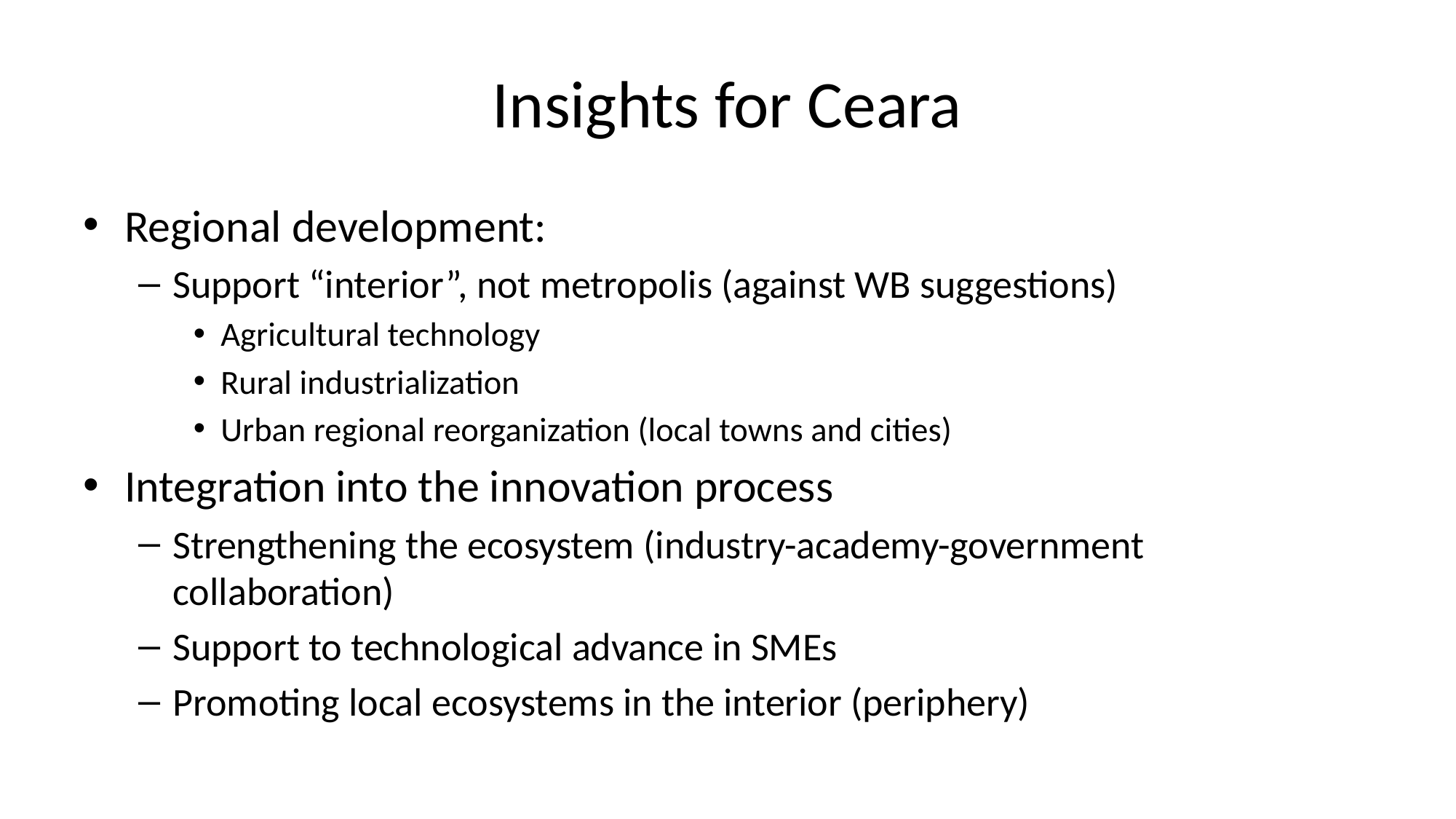

# Insights for Ceara
Regional development:
Support “interior”, not metropolis (against WB suggestions)
Agricultural technology
Rural industrialization
Urban regional reorganization (local towns and cities)
Integration into the innovation process
Strengthening the ecosystem (industry-academy-government collaboration)
Support to technological advance in SMEs
Promoting local ecosystems in the interior (periphery)